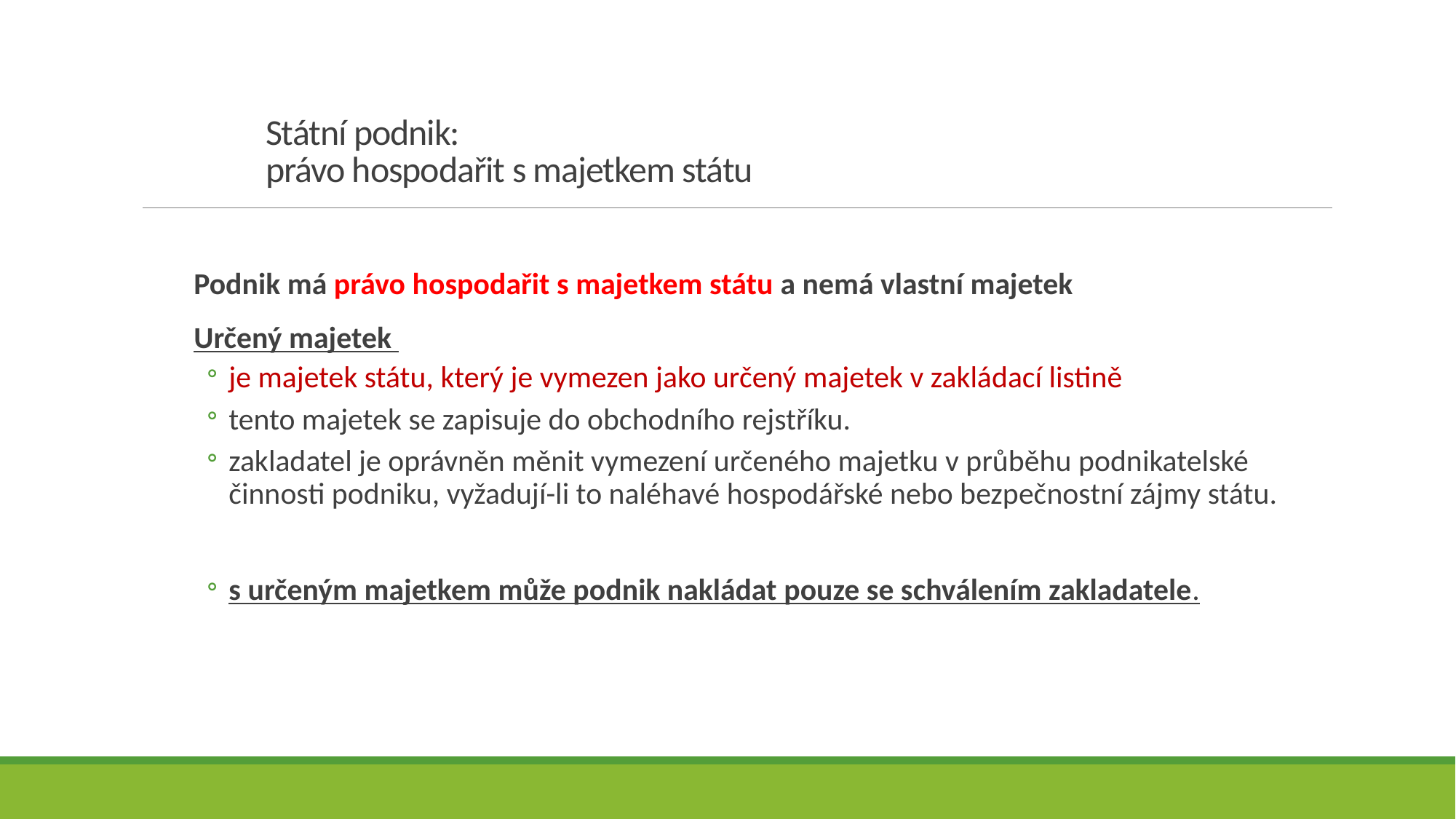

# Státní podnik: právo hospodařit s majetkem státu

Podnik má právo hospodařit s majetkem státu a nemá vlastní majetek
Určený majetek
je majetek státu, který je vymezen jako určený majetek v zakládací listině
tento majetek se zapisuje do obchodního rejstříku.
zakladatel je oprávněn měnit vymezení určeného majetku v průběhu podnikatelské činnosti podniku, vyžadují-li to naléhavé hospodářské nebo bezpečnostní zájmy státu.

s určeným majetkem může podnik nakládat pouze se schválením zakladatele.